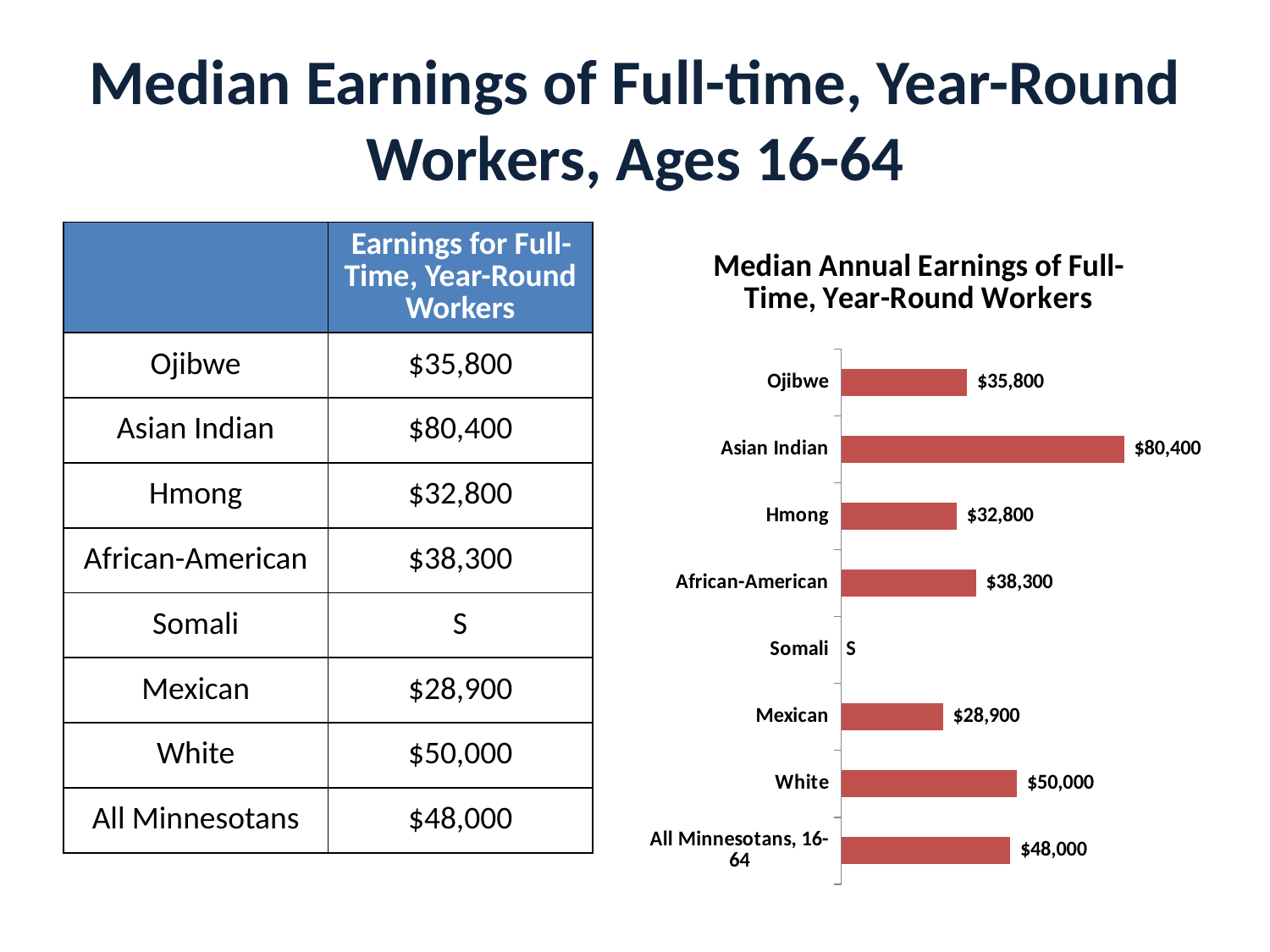

# Median Earnings of Full-time, Year-Round Workers, Ages 16-64
|  | Earnings for Full-Time, Year-Round Workers |
| --- | --- |
| Ojibwe | $35,800 |
| Asian Indian | $80,400 |
| Hmong | $32,800 |
| African-American | $38,300 |
| Somali | S |
| Mexican | $28,900 |
| White | $50,000 |
| All Minnesotans | $48,000 |

### Chart: Median Annual Earnings of Full-Time, Year-Round Workers

| Category | Full-Time, Year-Round Workers |
|---|---|
| Ojibwe | 35800.0 |
| Asian Indian | 80400.0 |
| Hmong | 32800.0 |
| African-American | 38300.0 |
| Somali | 0.0 |
| Mexican | 28900.0 |
| White | 50000.0 |
| All Minnesotans, 16-64 | 48000.0 |